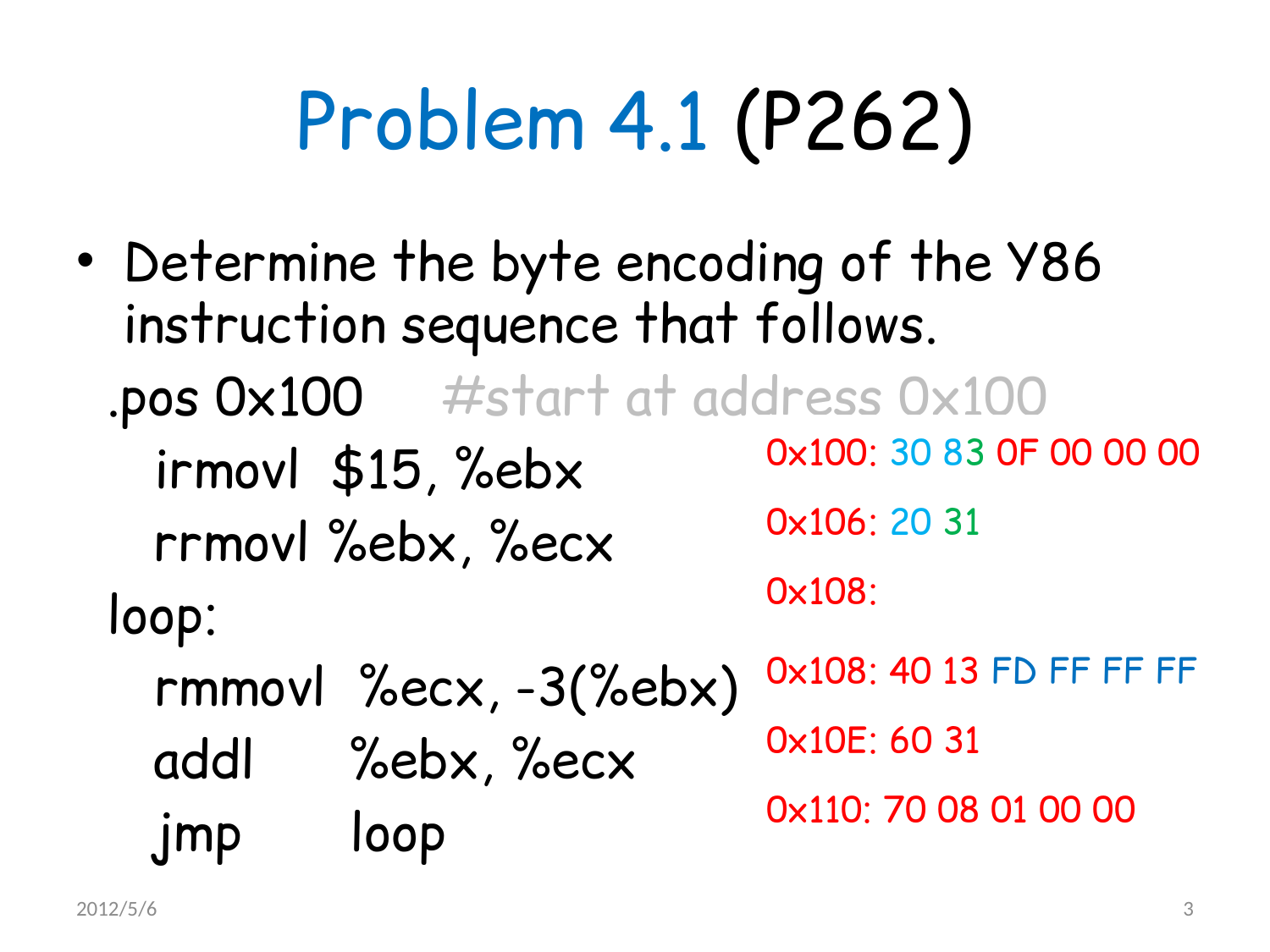

# Problem 4.1 (P262)
Determine the byte encoding of the Y86  instruction sequence that follows.
  .pos 0x100     #start at address 0x100
	  irmovl  $15, %ebx
     rrmovl %ebx, %ecx
  loop:
	  rmmovl  %ecx, -3(%ebx)
     addl      %ebx, %ecx
     jmp       loop
0x100: 30 83 0F 00 00 00
0x106: 20 31
0x108:
0x108: 40 13 FD FF FF FF
0x10E: 60 31
0x110: 70 08 01 00 00
2012/5/6
3